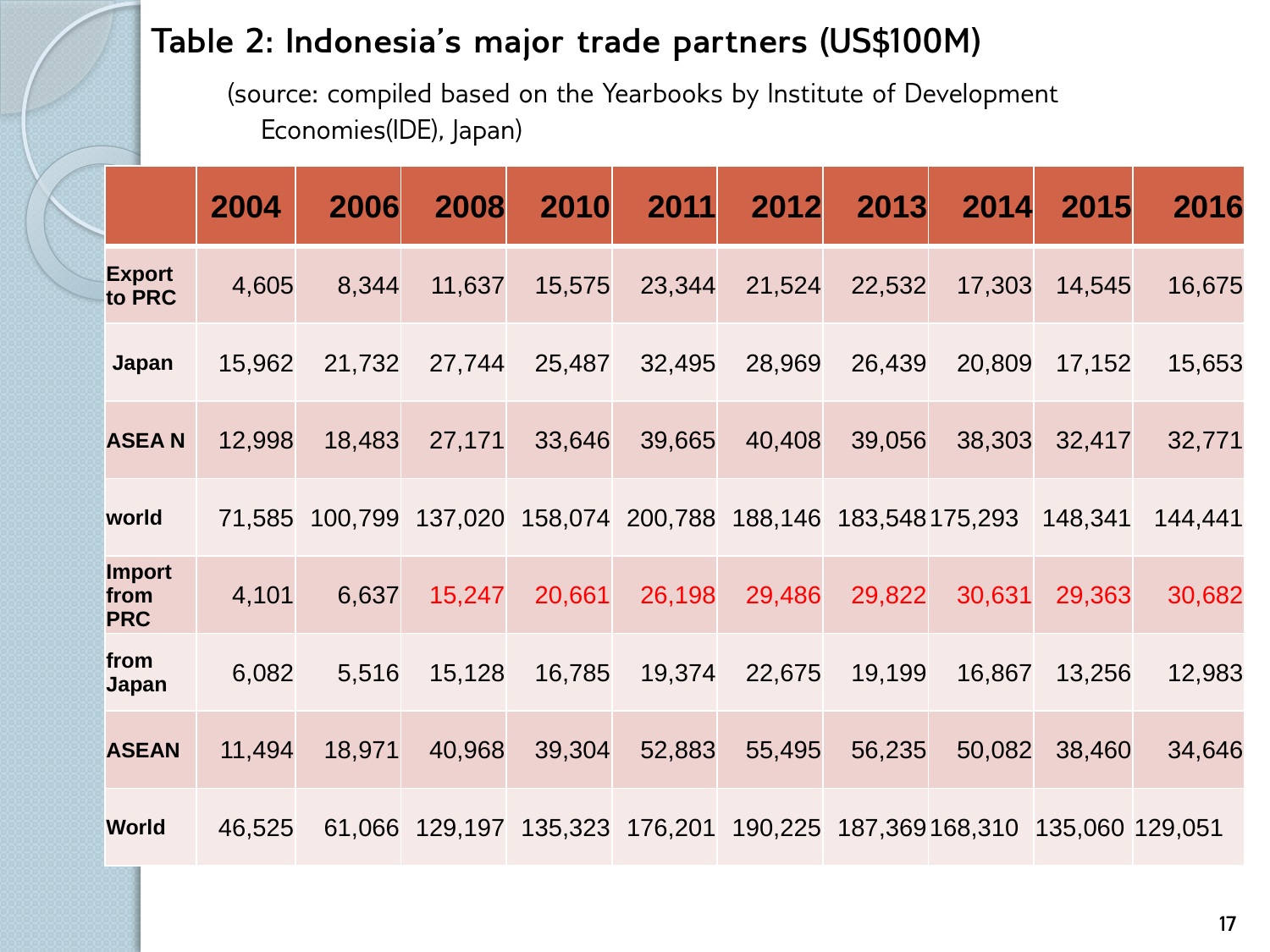

# Table 2: Indonesia’s major trade partners (US$100M) (source: compiled based on the Yearbooks by Institute of Development Economies(IDE), Japan)
|  | 2004 | 2006 | 2008 | 2010 | 2011 | 2012 | 2013 | 2014 | 2015 | 2016 |
| --- | --- | --- | --- | --- | --- | --- | --- | --- | --- | --- |
| Export to PRC | 4,605 | 8,344 | 11,637 | 15,575 | 23,344 | 21,524 | 22,532 | 17,303 | 14,545 | 16,675 |
| Japan | 15,962 | 21,732 | 27,744 | 25,487 | 32,495 | 28,969 | 26,439 | 20,809 | 17,152 | 15,653 |
| ASEA N | 12,998 | 18,483 | 27,171 | 33,646 | 39,665 | 40,408 | 39,056 | 38,303 | 32,417 | 32,771 |
| world | 71,585 | 100,799 | 137,020 | 158,074 | 200,788 | 188,146 | 183,548 | 175,293 | 148,341 | 144,441 |
| Import from PRC | 4,101 | 6,637 | 15,247 | 20,661 | 26,198 | 29,486 | 29,822 | 30,631 | 29,363 | 30,682 |
| from Japan | 6,082 | 5,516 | 15,128 | 16,785 | 19,374 | 22,675 | 19,199 | 16,867 | 13,256 | 12,983 |
| ASEAN | 11,494 | 18,971 | 40,968 | 39,304 | 52,883 | 55,495 | 56,235 | 50,082 | 38,460 | 34,646 |
| World | 46,525 | 61,066 | 129,197 | 135,323 | 176,201 | 190,225 | 187,369 | 168,310 | 135,060 | 129,051 |
17